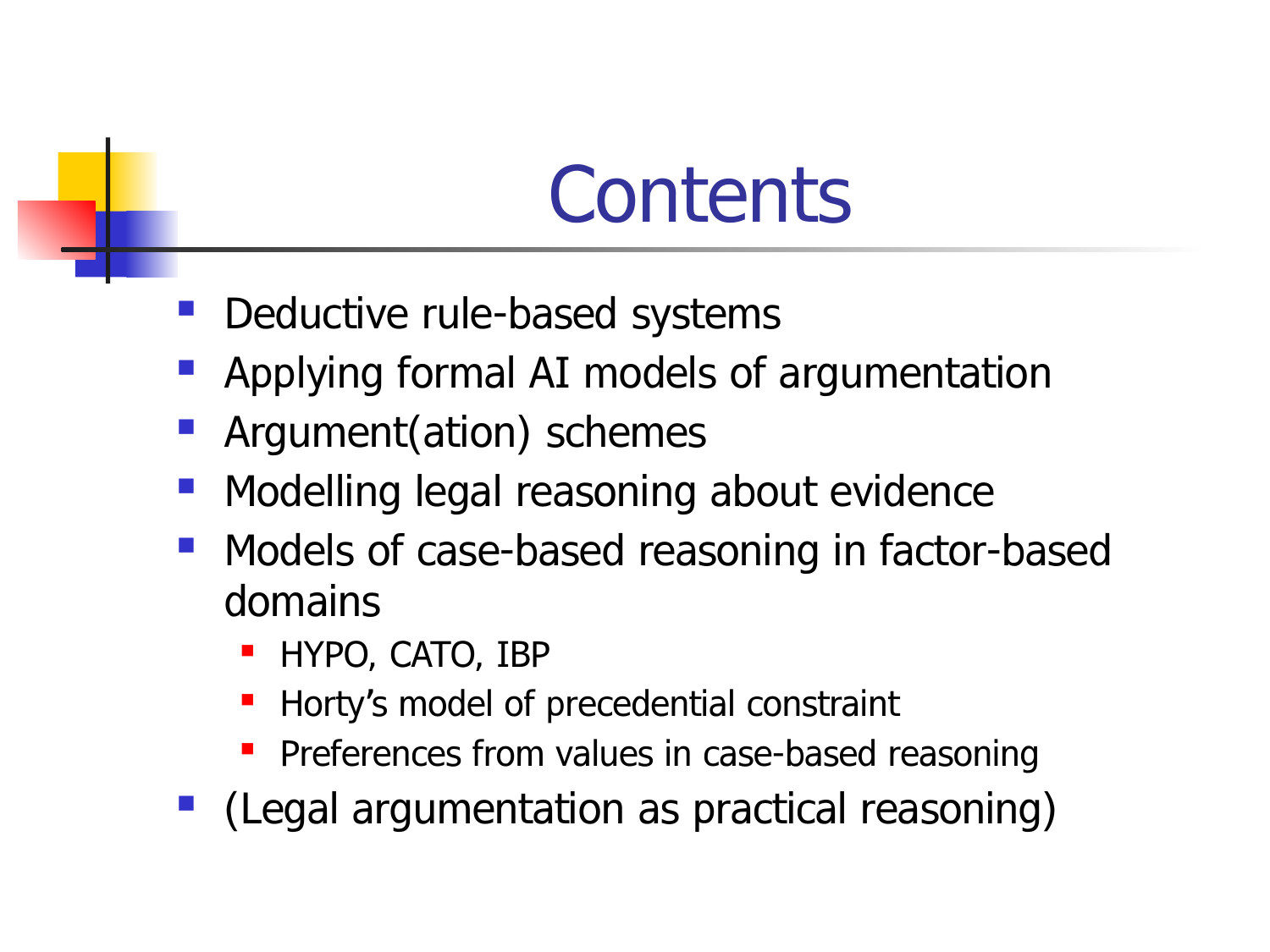

# Contents
Deductive rule-based systems
Applying formal AI models of argumentation
Argument(ation) schemes
Modelling legal reasoning about evidence
Models of case-based reasoning in factor-based domains
HYPO, CATO, IBP
Horty’s model of precedential constraint
Preferences from values in case-based reasoning
(Legal argumentation as practical reasoning)